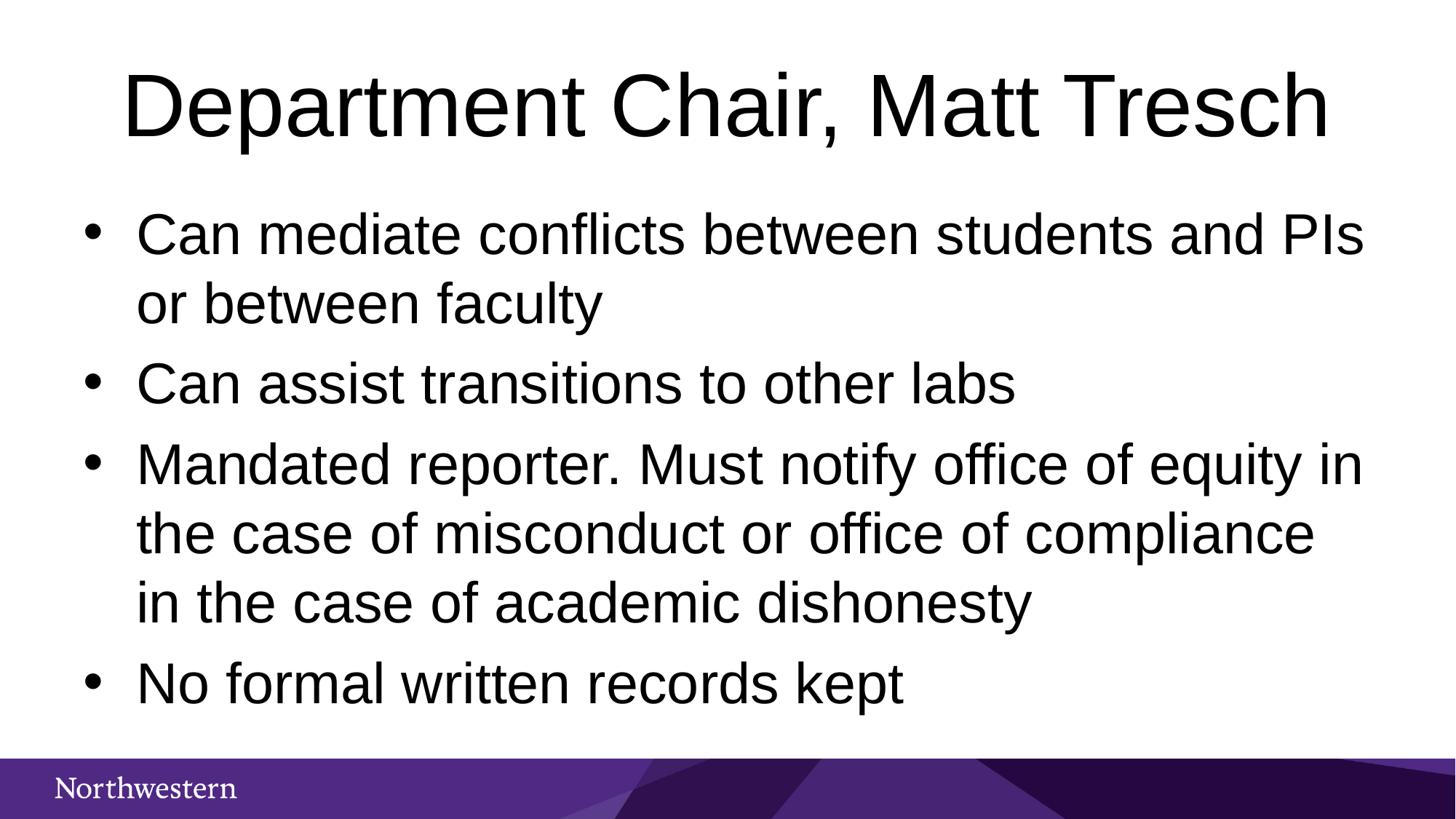

# Department Chair, Matt Tresch
Can mediate conflicts between students and PIs or between faculty
Can assist transitions to other labs
Mandated reporter. Must notify office of equity in the case of misconduct or office of compliance in the case of academic dishonesty
No formal written records kept